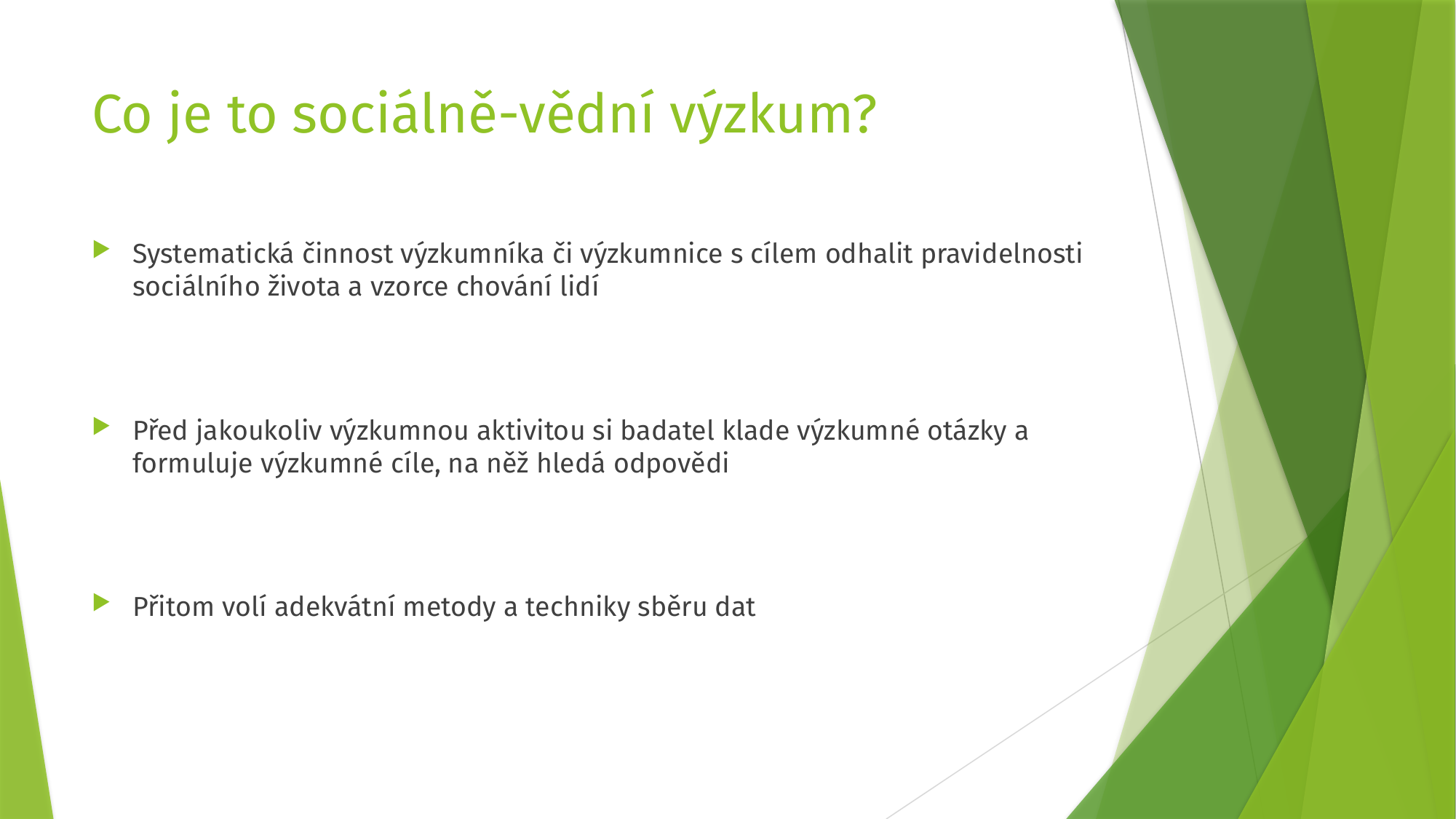

# Co je to sociálně-vědní výzkum?
Systematická činnost výzkumníka či výzkumnice s cílem odhalit pravidelnosti sociálního života a vzorce chování lidí

Před jakoukoliv výzkumnou aktivitou si badatel klade výzkumné otázky a formuluje výzkumné cíle, na něž hledá odpovědi

Přitom volí adekvátní metody a techniky sběru dat